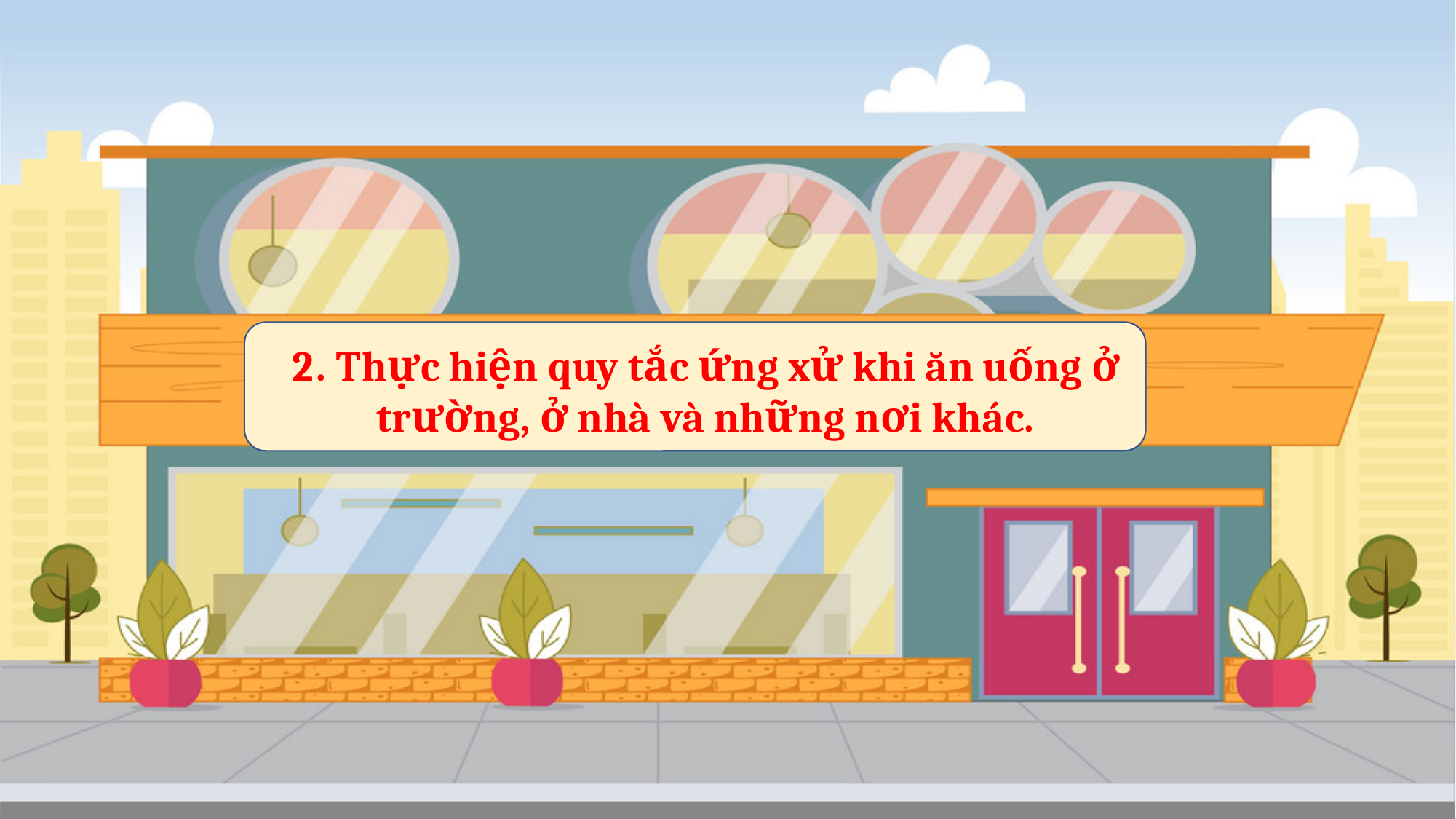

2. Thực hiện quy tắc ứng xử khi ăn uống ở trường, ở nhà và những nơi khác.